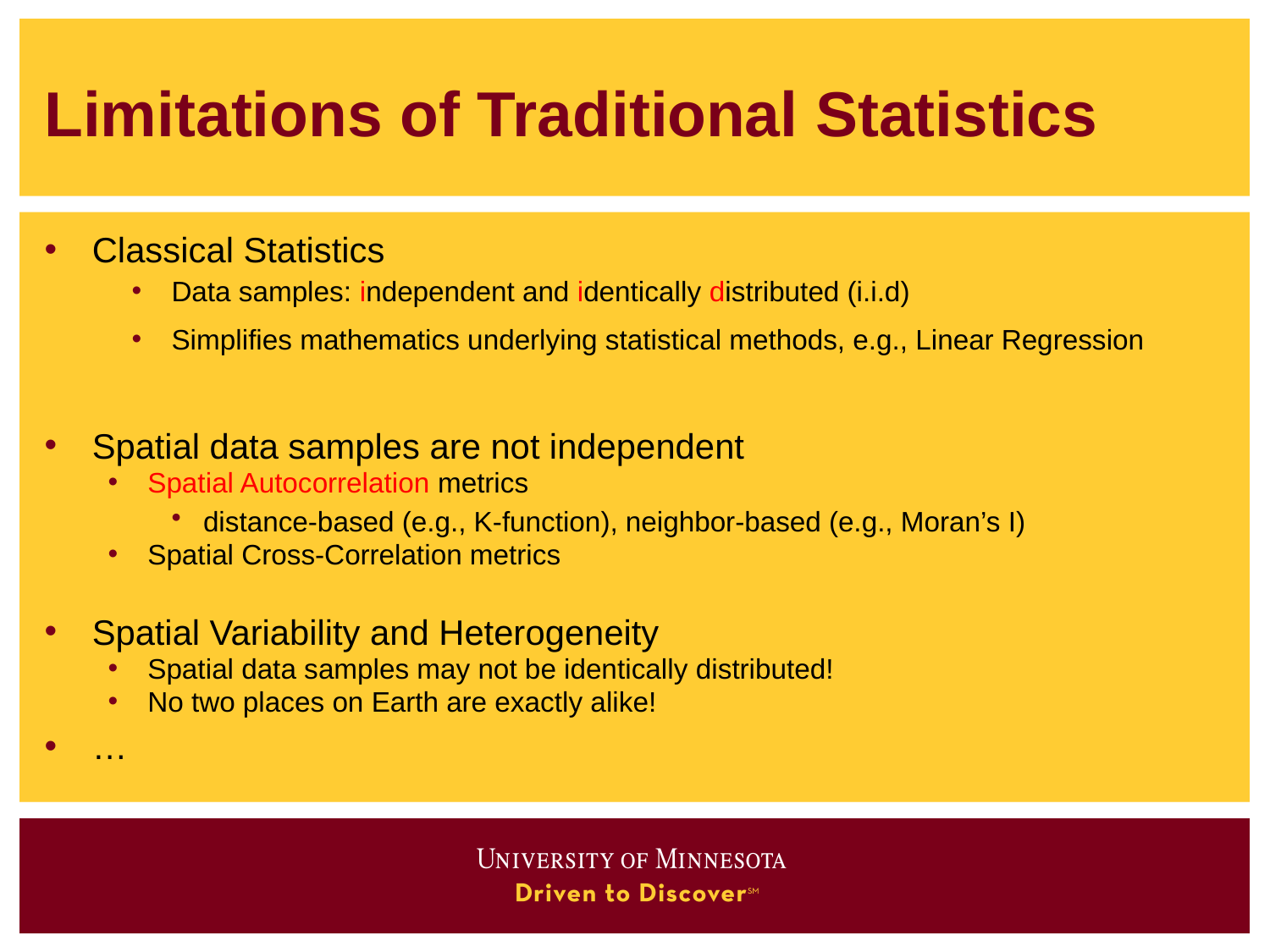

# Limitations of Traditional Statistics
Classical Statistics
Data samples: independent and identically distributed (i.i.d)
Simplifies mathematics underlying statistical methods, e.g., Linear Regression

Spatial data samples are not independent
Spatial Autocorrelation metrics
distance-based (e.g., K-function), neighbor-based (e.g., Moran’s I)
Spatial Cross-Correlation metrics

Spatial Variability and Heterogeneity
Spatial data samples may not be identically distributed!
No two places on Earth are exactly alike!
…